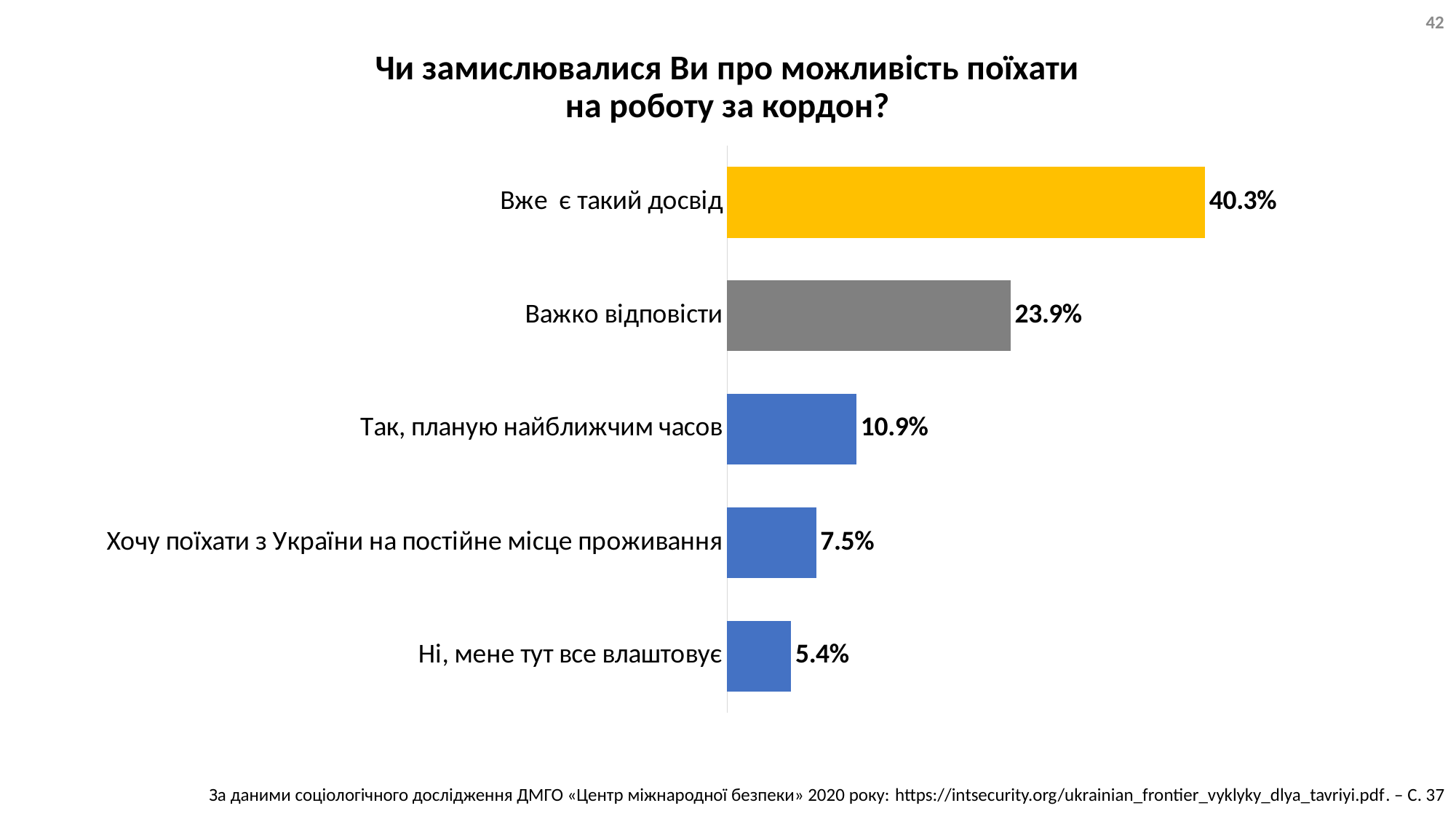

42
# Чи замислювалися Ви про можливість поїхати на роботу за кордон?

### Chart

| Category |  |
|---|---|
| Ні, мене тут все влаштовує | 0.054 |
| Хочу поїхати з України на постійне місце проживання | 0.075 |
| Так, планую найближчим часов | 0.109 |
| Важко відповісти | 0.239 |
| Вже  є такий досвід | 0.40299999999999997 |
За даними соціологічного дослідження ДМГО «Центр міжнародної безпеки» 2020 року: https://intsecurity.org/ukrainian_frontier_vyklyky_dlya_tavriyi.pdf. – С. 37